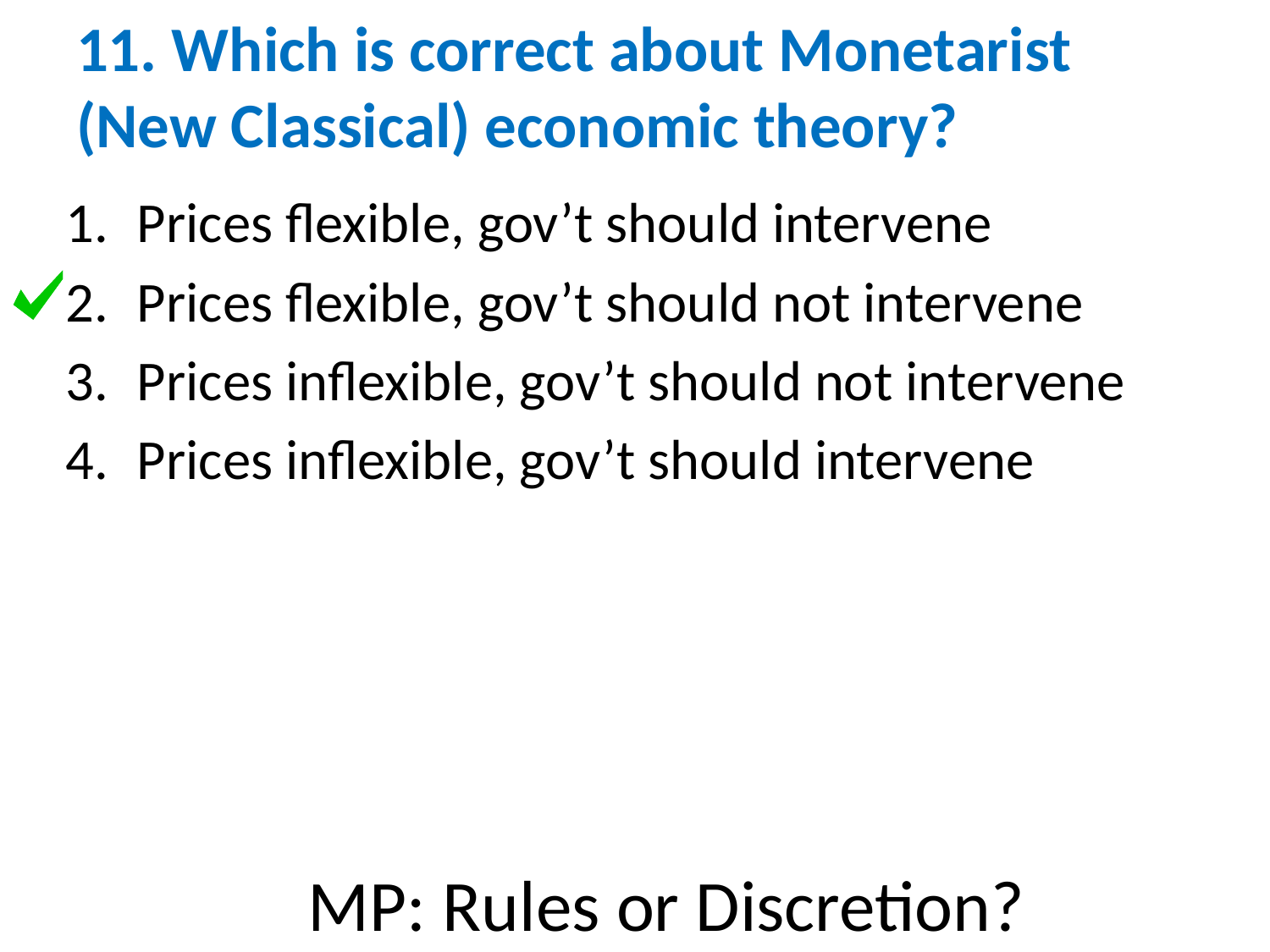

# 11. Which is correct about Monetarist (New Classical) economic theory?
Prices flexible, gov’t should intervene
Prices flexible, gov’t should not intervene
Prices inflexible, gov’t should not intervene
Prices inflexible, gov’t should intervene

MP: Rules or Discretion?